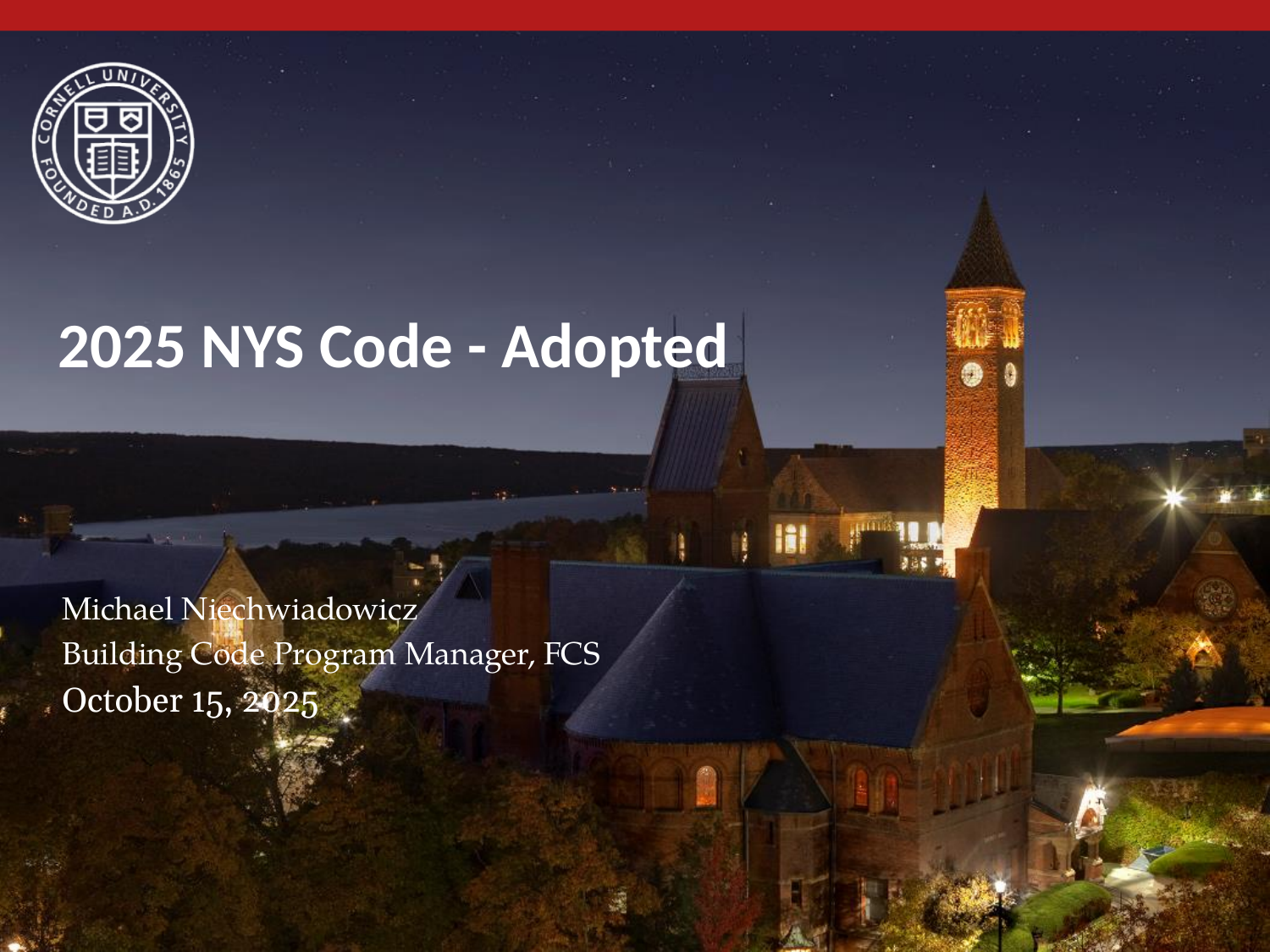

# 2025 NYS Code - Adopted
Michael Niechwiadowicz
Building Code Program Manager, FCS
October 15, 2025